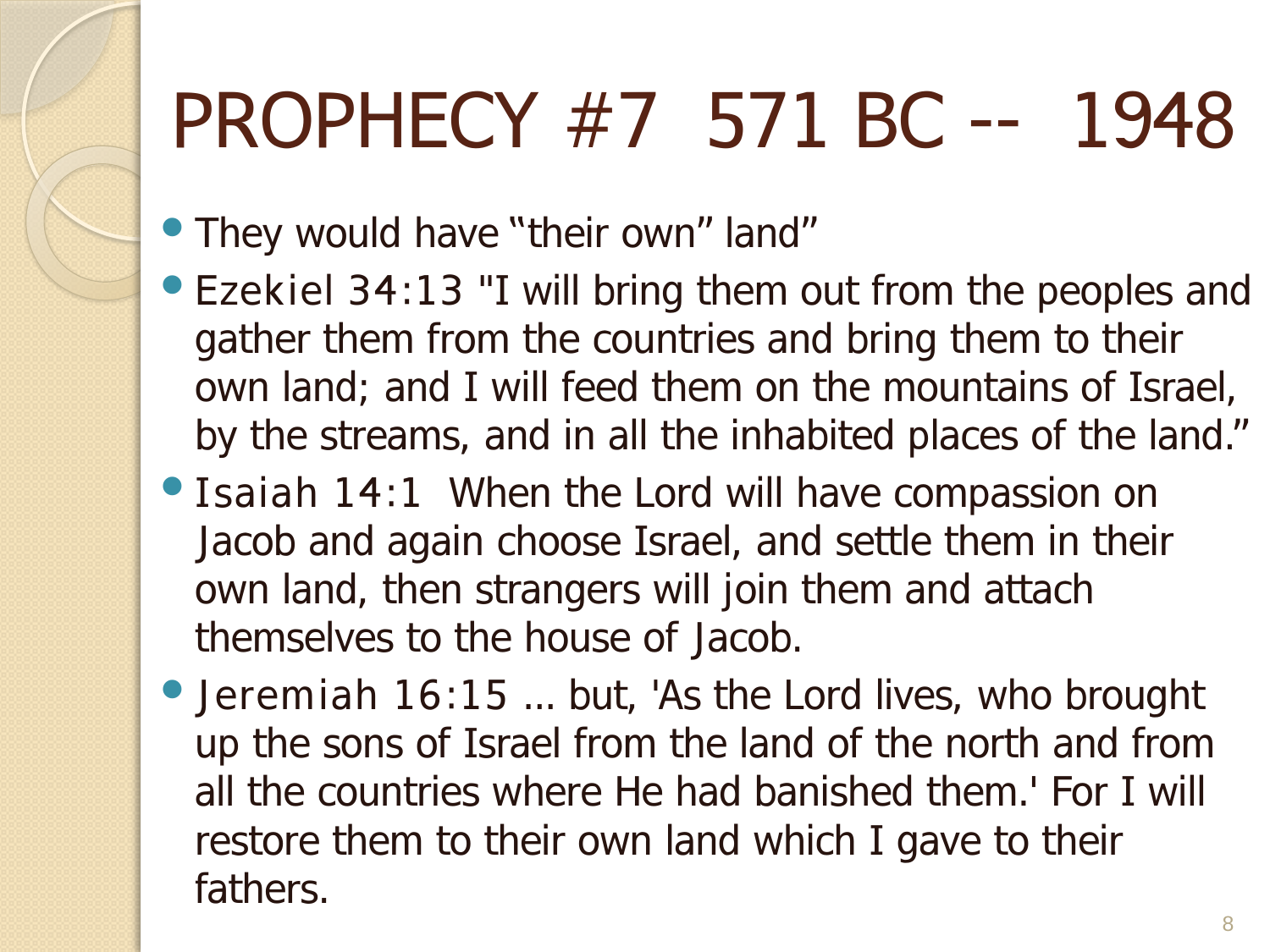

# PROPHECY #7  571 BC --  1948
They would have “their own” land”
Ezekiel 34:13 "I will bring them out from the peoples and gather them from the countries and bring them to their own land; and I will feed them on the mountains of Israel, by the streams, and in all the inhabited places of the land.”
Isaiah 14:1  When the Lord will have compassion on Jacob and again choose Israel, and settle them in their own land, then strangers will join them and attach themselves to the house of Jacob.
Jeremiah 16:15 … but, 'As the Lord lives, who brought up the sons of Israel from the land of the north and from all the countries where He had banished them.' For I will restore them to their own land which I gave to their fathers.

8